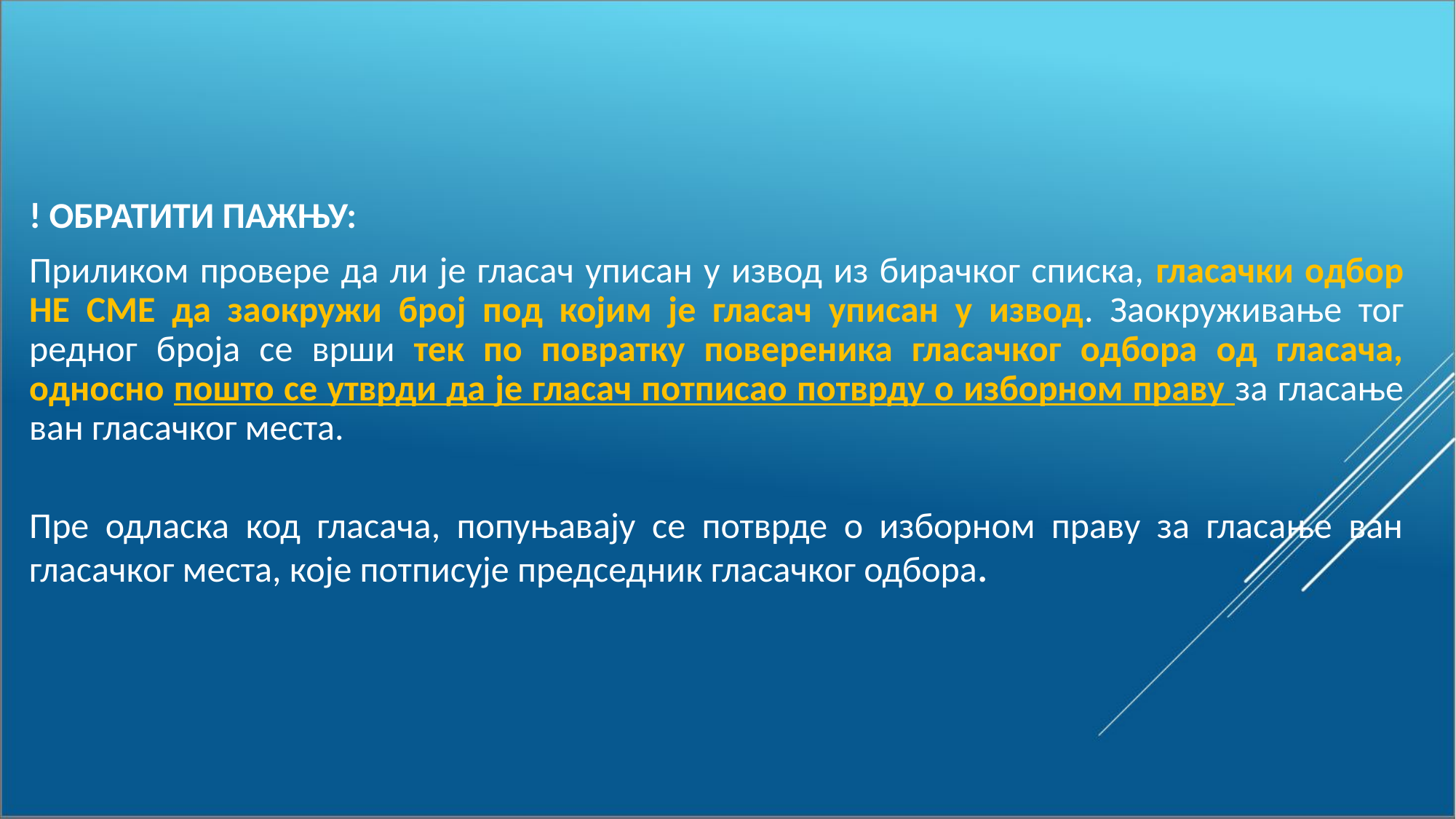

! ОБРАТИТИ ПАЖЊУ:
Приликом провере да ли је гласач уписан у извод из бирачког списка, гласачки одбор НЕ СМЕ да заокружи број под којим је гласач уписан у извод. Заокруживање тог редног броја се врши тек по повратку повереника гласачког одбора од гласача, односно пошто се утврди да је гласач потписао потврду о изборном праву за гласање ван гласачког места.

Пре одласка код гласача, попуњавају се потврде о изборном праву за гласање ван гласачког места, које потписује председник гласачког одбора.